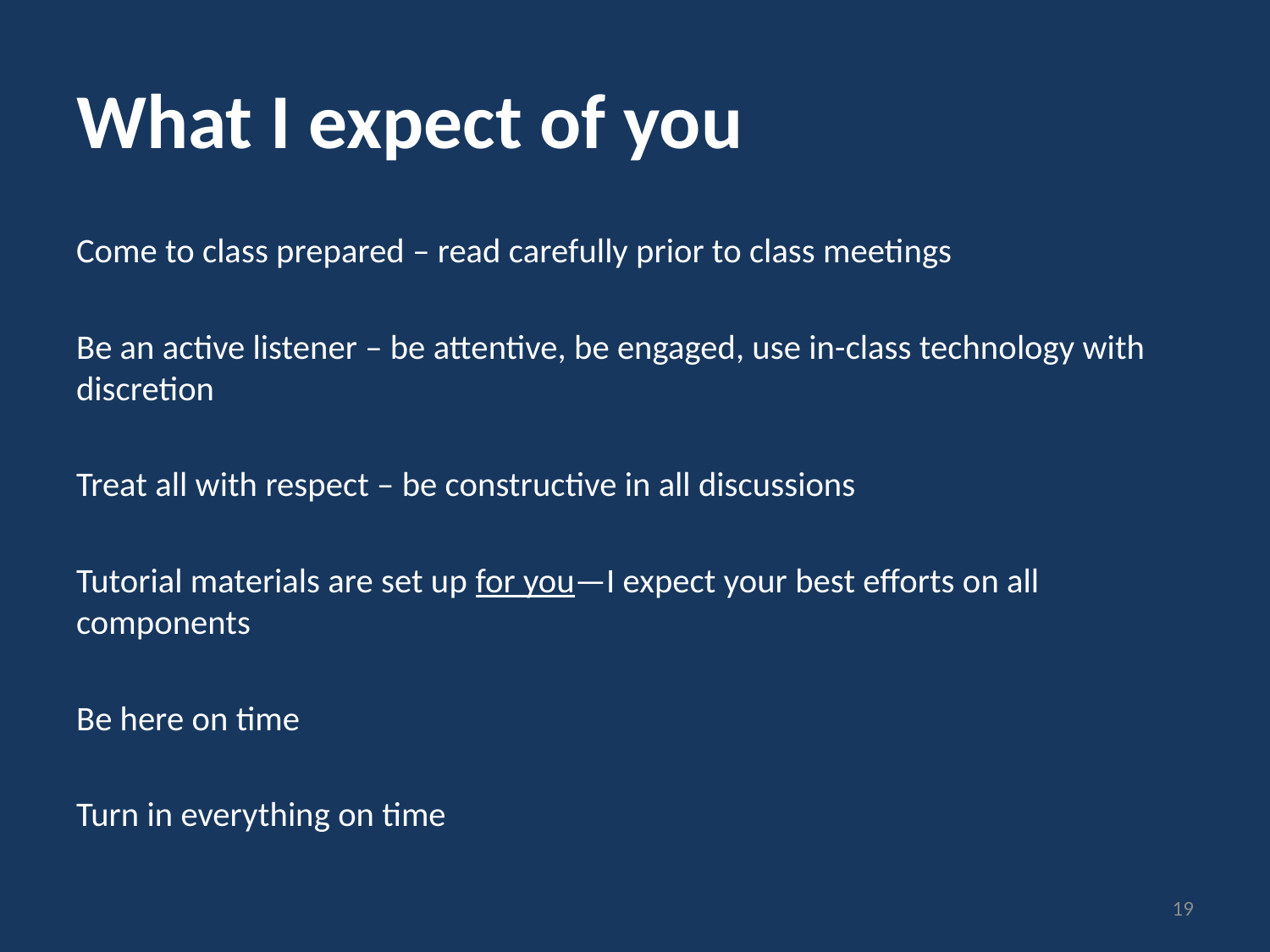

# What I expect of you
Come to class prepared – read carefully prior to class meetings

Be an active listener – be attentive, be engaged, use in-class technology with discretion

Treat all with respect – be constructive in all discussions

Tutorial materials are set up for you—I expect your best efforts on all components

Be here on time

Turn in everything on time
19